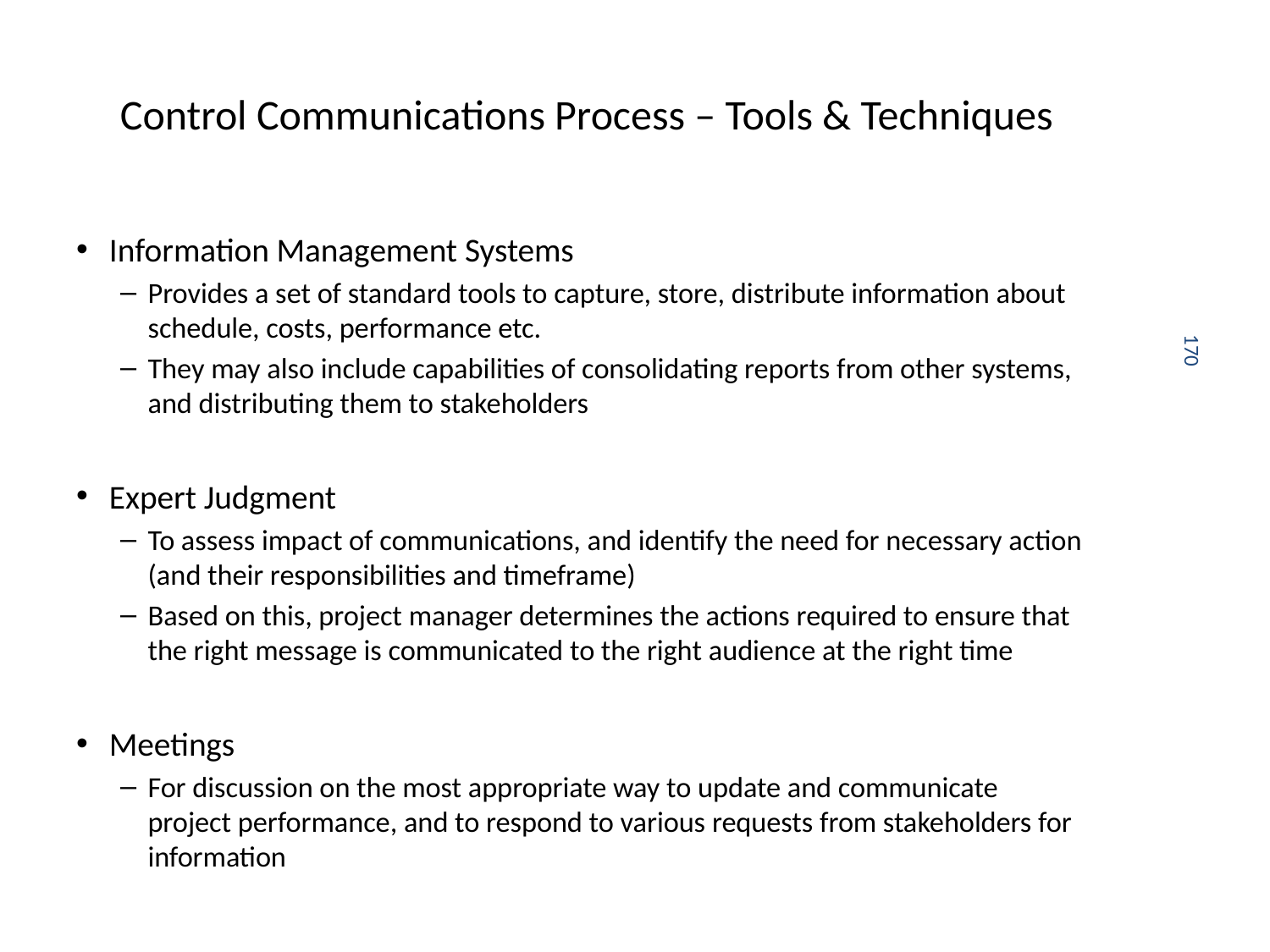

# Control Communications Process – Tools & Techniques
Information Management Systems
Provides a set of standard tools to capture, store, distribute information about schedule, costs, performance etc.
They may also include capabilities of consolidating reports from other systems, and distributing them to stakeholders

Expert Judgment
To assess impact of communications, and identify the need for necessary action (and their responsibilities and timeframe)
Based on this, project manager determines the actions required to ensure that the right message is communicated to the right audience at the right time

Meetings
For discussion on the most appropriate way to update and communicate project performance, and to respond to various requests from stakeholders for information

170
[Ref: PMBoK 5th Edition by PMI, USA]